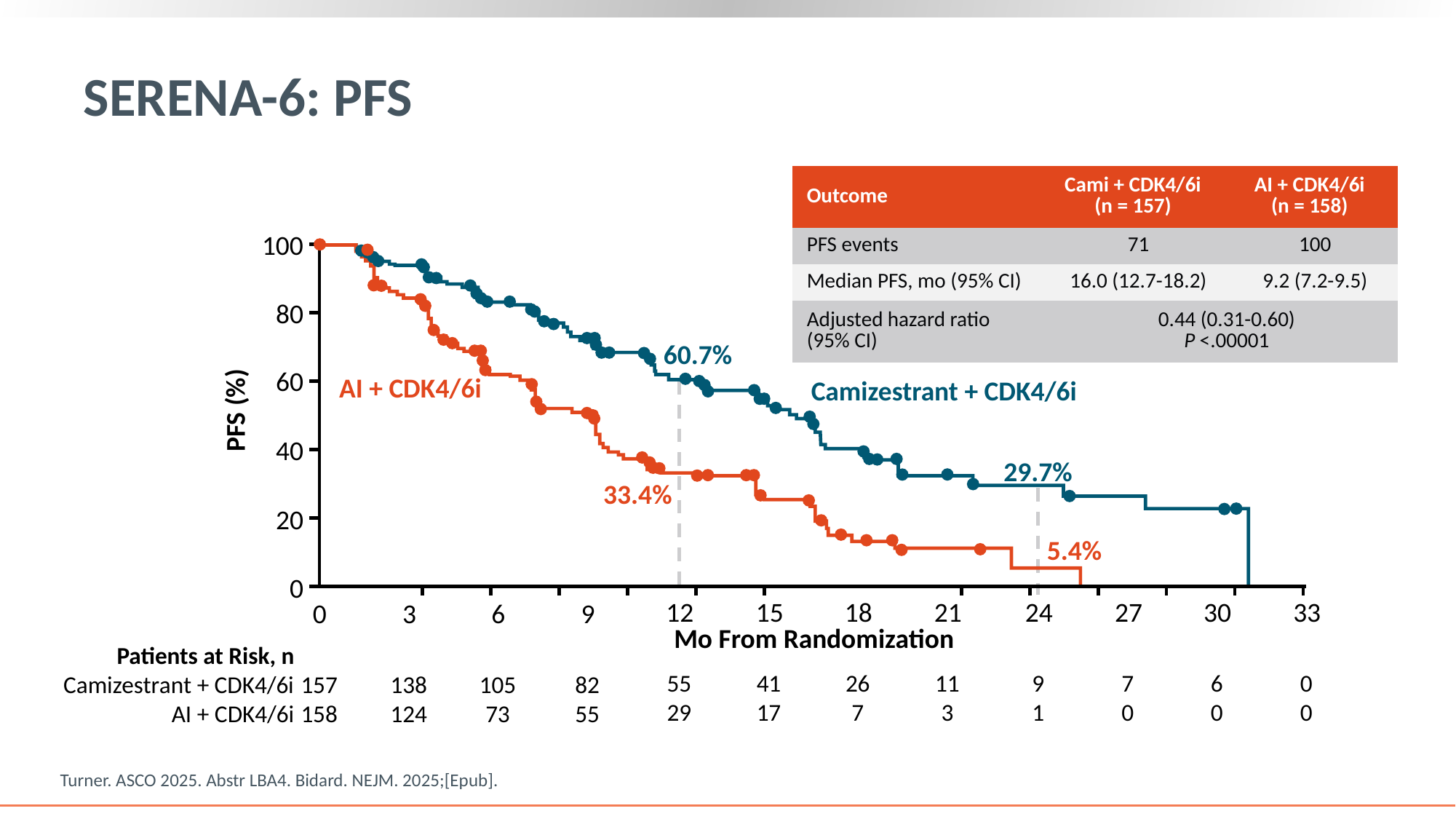

# SERENA-6: PFS
| Outcome | Cami + CDK4/6i (n = 157) | AI + CDK4/6i (n = 158) |
| --- | --- | --- |
| PFS events | 71 | 100 |
| Median PFS, mo (95% CI) | 16.0 (12.7-18.2) | 9.2 (7.2-9.5) |
| Adjusted hazard ratio (95% CI) | 0.44 (0.31-0.60) P <.00001 |  |
100

80
60.7%
60
AI + CDK4/6i
Camizestrant + CDK4/6i
PFS (%)
40
29.7%
33.4%
20
5.4%
0
12
15
18
21
24
27
30
33
0
3
6
9
Mo From Randomization
Patients at Risk, n
Camizestrant + CDK4/6i
AI + CDK4/6i
55
29
41
17
26
7
11
3
9
1
7
0
6
0
0
0
157
158
138
124
105
73
82
55

Turner. ASCO 2025. Abstr LBA4. Bidard. NEJM. 2025;[Epub].